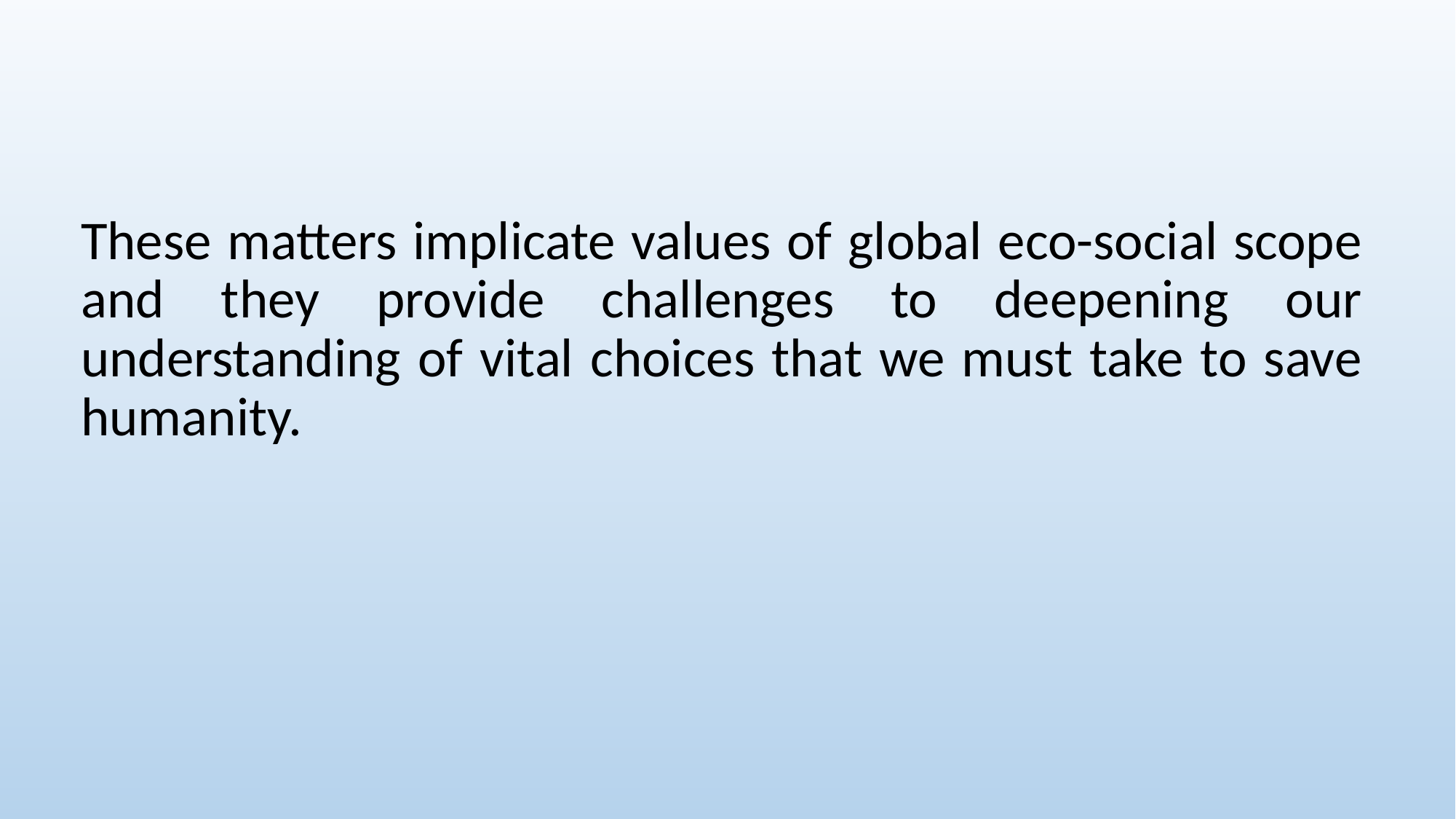

These matters implicate values of global eco-social scope and they provide challenges to deepening our understanding of vital choices that we must take to save humanity.